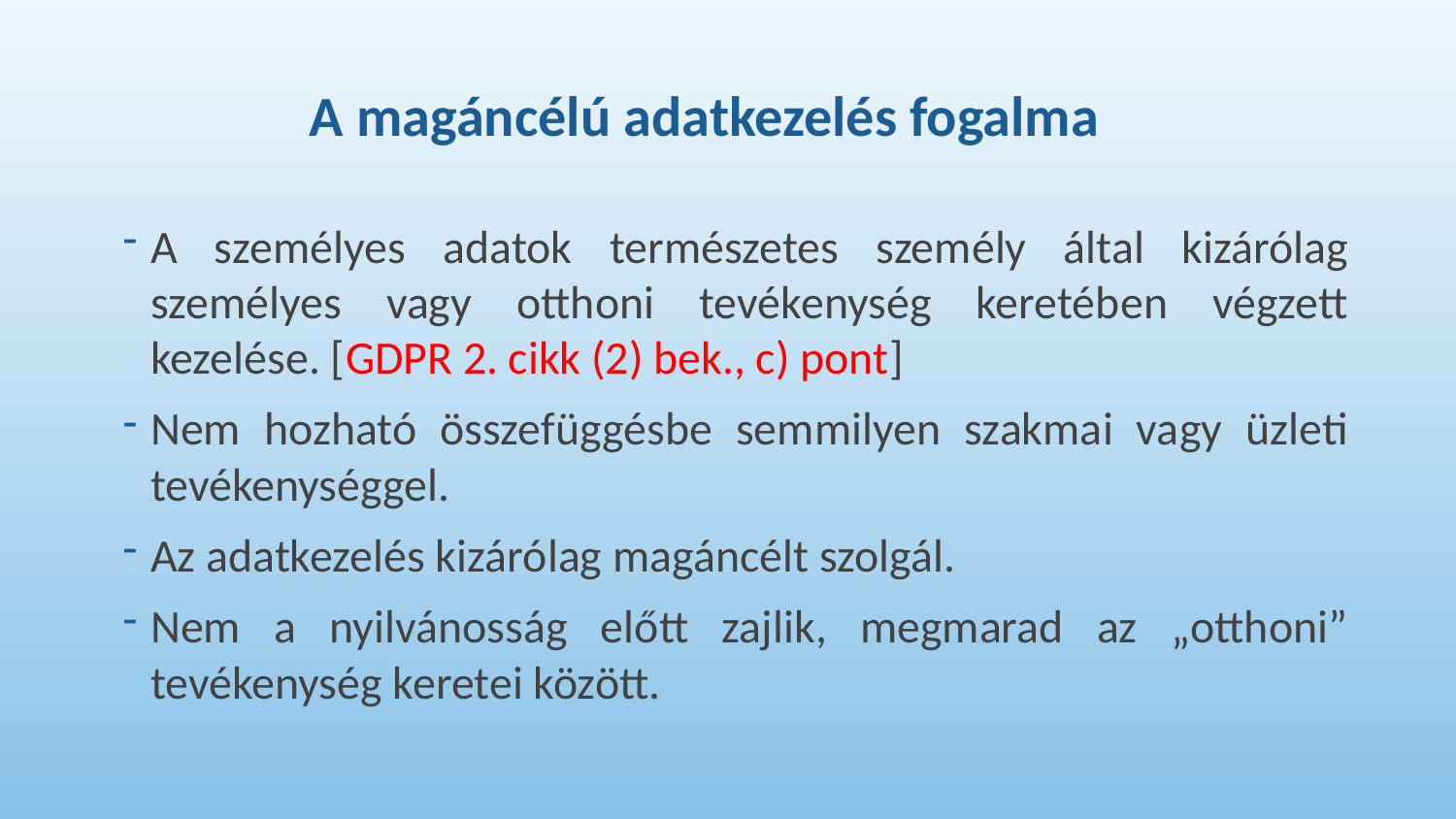

# A magáncélú adatkezelés fogalma
A személyes adatok természetes személy által kizárólag személyes vagy otthoni tevékenység keretében végzett kezelése. [GDPR 2. cikk (2) bek., c) pont]
Nem hozható összefüggésbe semmilyen szakmai vagy üzleti tevékenységgel.
Az adatkezelés kizárólag magáncélt szolgál.
Nem a nyilvánosság előtt zajlik, megmarad az „otthoni” tevékenység keretei között.
19